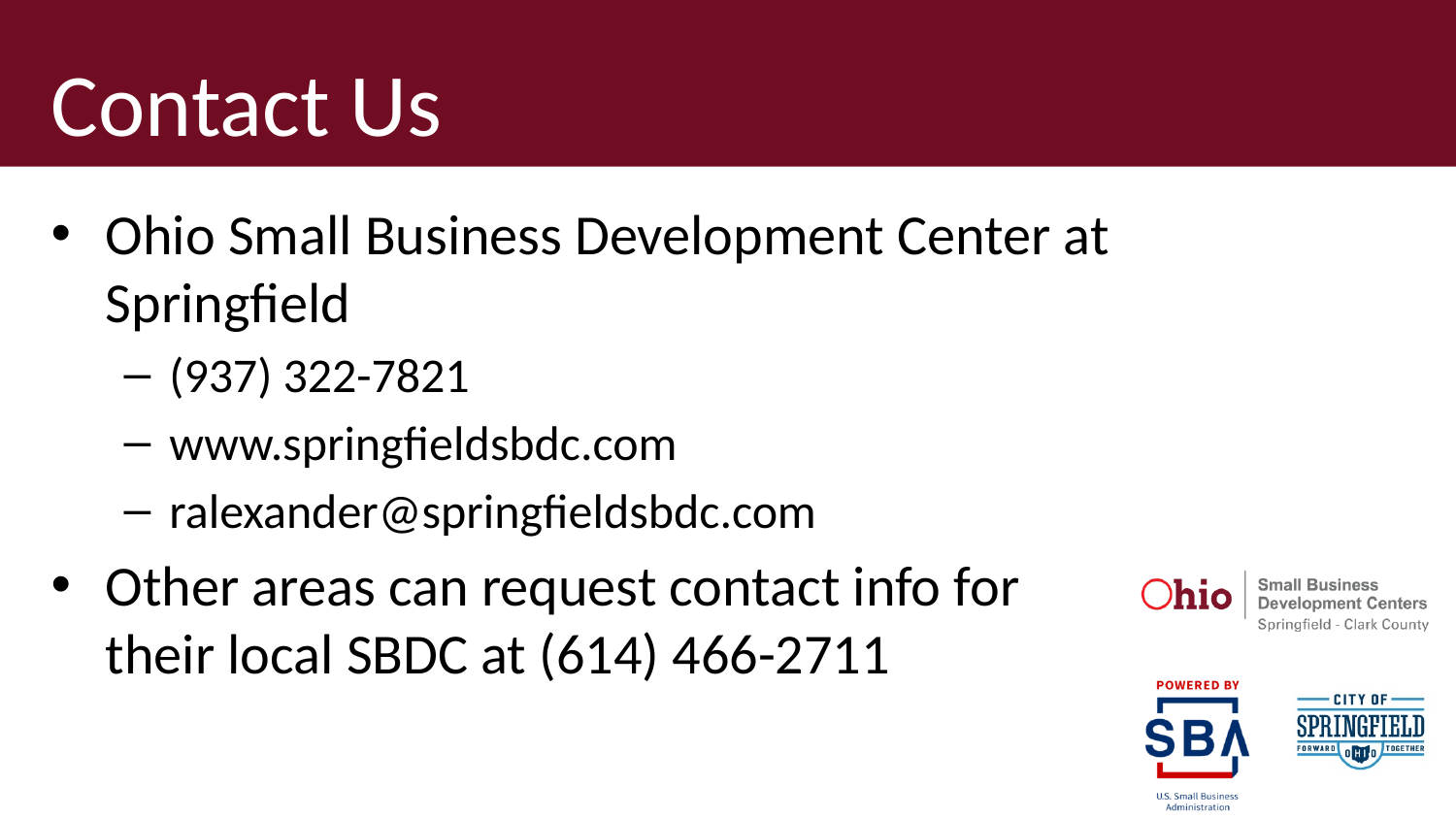

# Contact Us
Ohio Small Business Development Center at Springfield
(937) 322-7821
www.springfieldsbdc.com
ralexander@springfieldsbdc.com
Other areas can request contact info for their local SBDC at (614) 466-2711